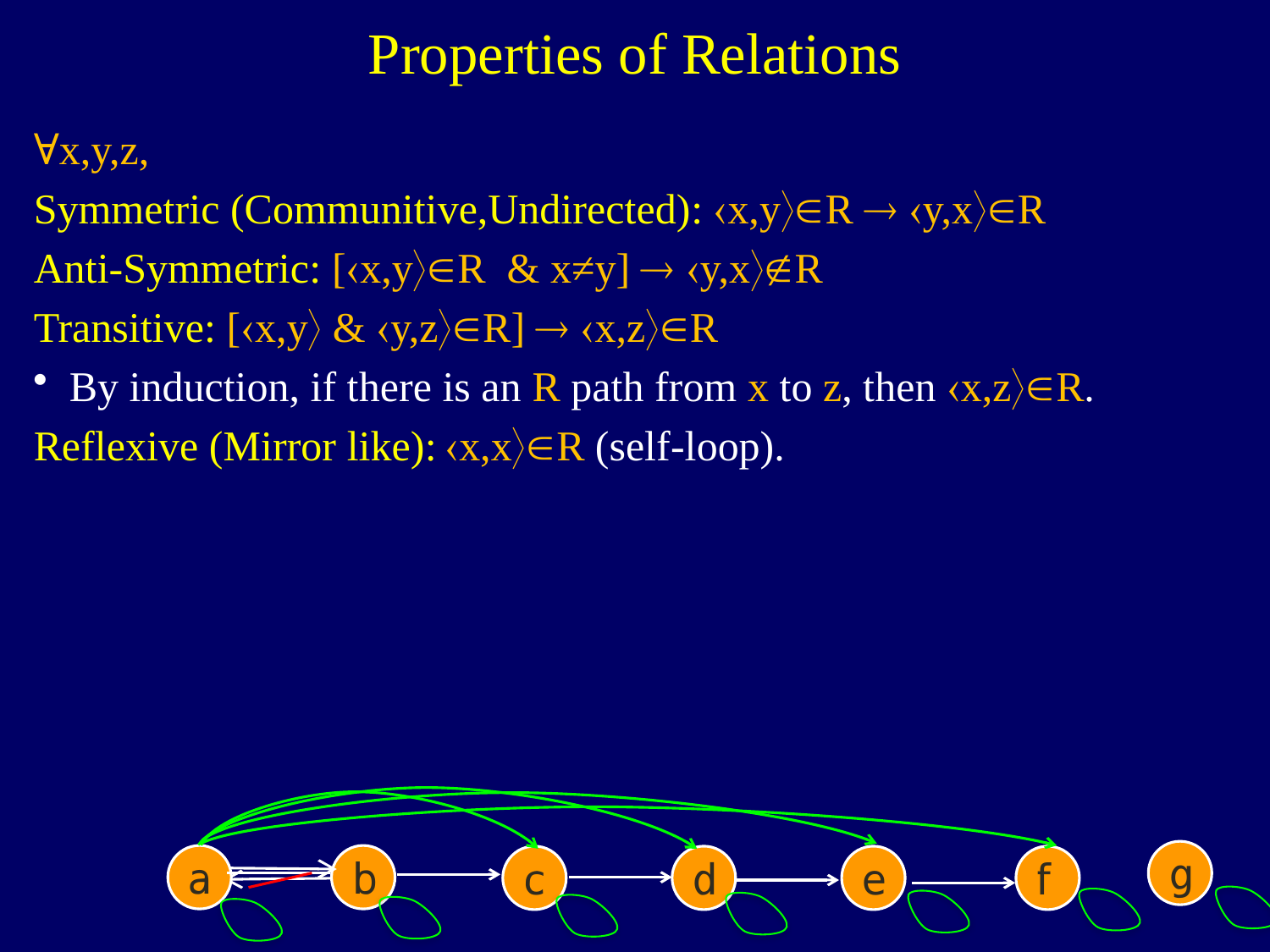

Properties of Relations
∀x,y,z,
Symmetric (Communitive,Undirected): 〈x,y〉∈R → 〈y,x〉∈R
Anti-Symmetric: [〈x,y〉∈R  & x≠y] → 〈y,x〉∉R
Transitive: [〈x,y〉 & 〈y,z〉∈R] → 〈x,z〉∈R
By induction, if there is an R path from x to z, then 〈x,z〉∈R.
Reflexive (Mirror like): 〈x,x〉∈R (self-loop).

g
a
b
c
d
e
f